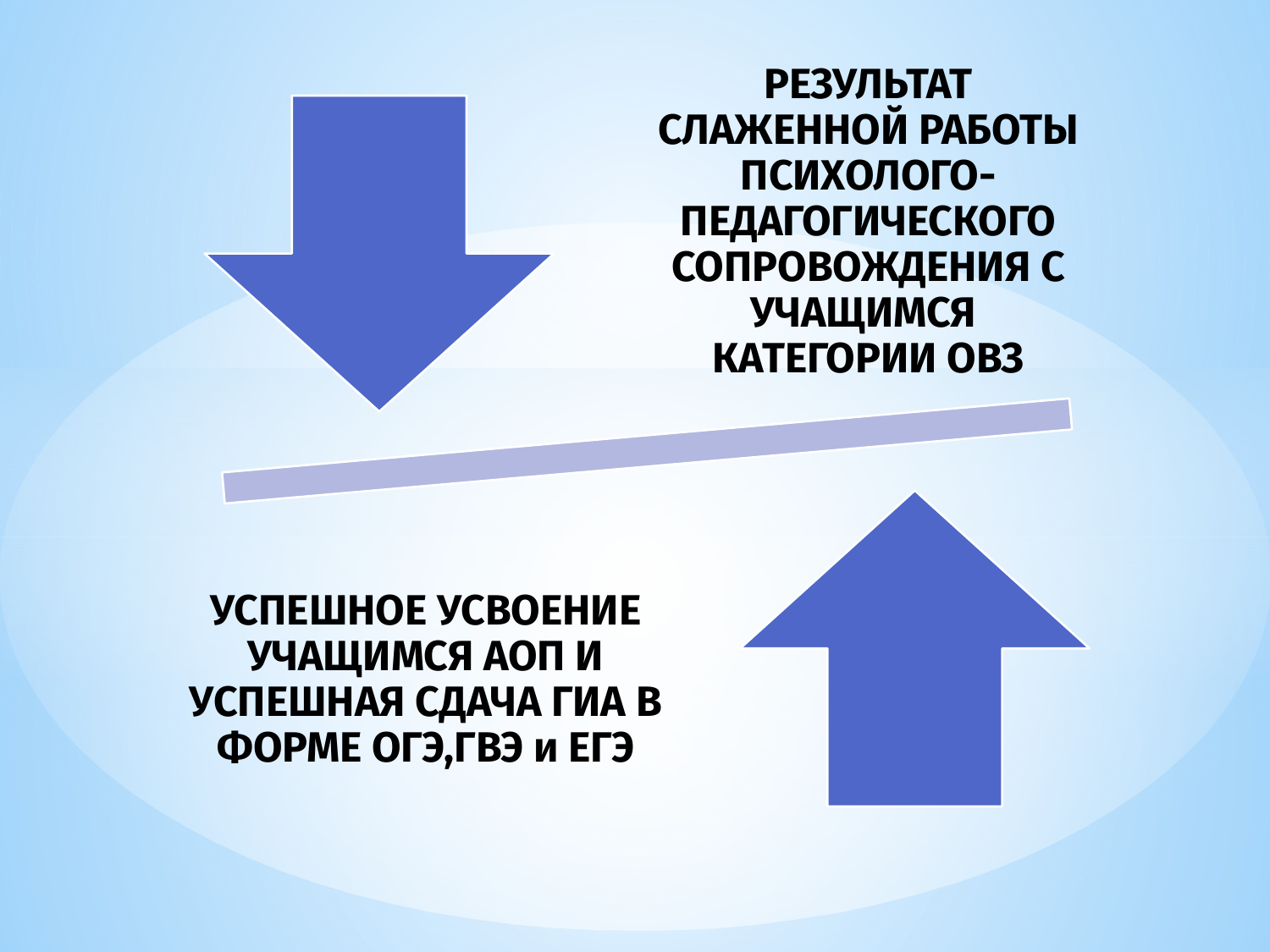

РЕЗУЛЬТАТ СЛАЖЕННОЙ РАБОТЫ ПСИХОЛОГО-ПЕДАГОГИЧЕСКОГО СОПРОВОЖДЕНИЯ С УЧАЩИМСЯ  КАТЕГОРИИ ОВЗ
УСПЕШНОЕ УСВОЕНИЕ УЧАЩИМСЯ АОП И УСПЕШНАЯ СДАЧА ГИА В ФОРМЕ ОГЭ,ГВЭ и ЕГЭ